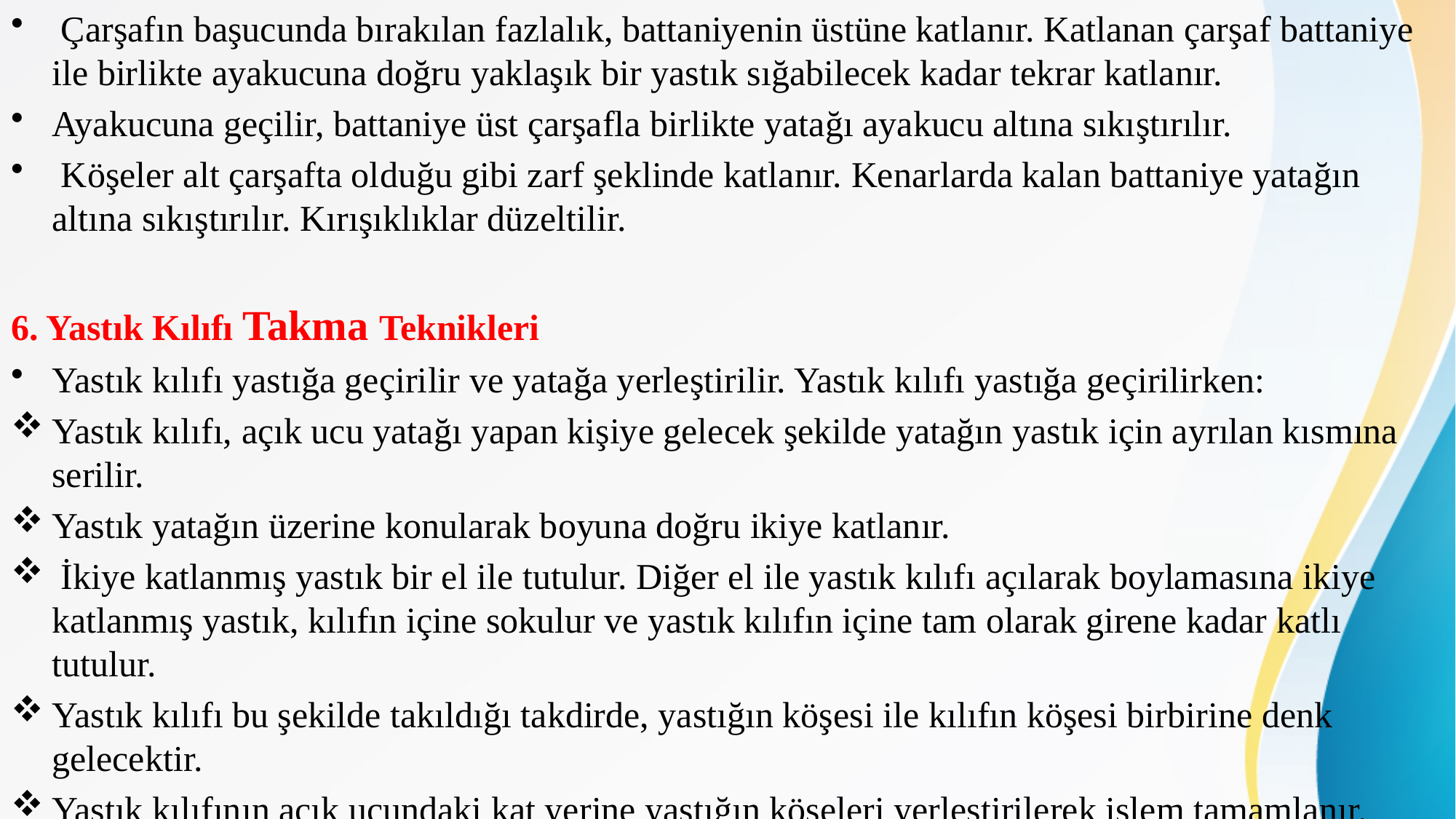

Çarşafın başucunda bırakılan fazlalık, battaniyenin üstüne katlanır. Katlanan çarşaf battaniye ile birlikte ayakucuna doğru yaklaşık bir yastık sığabilecek kadar tekrar katlanır.
Ayakucuna geçilir, battaniye üst çarşafla birlikte yatağı ayakucu altına sıkıştırılır.
 Köşeler alt çarşafta olduğu gibi zarf şeklinde katlanır. Kenarlarda kalan battaniye yatağın altına sıkıştırılır. Kırışıklıklar düzeltilir.

6. Yastık Kılıfı Takma Teknikleri
Yastık kılıfı yastığa geçirilir ve yatağa yerleştirilir. Yastık kılıfı yastığa geçirilirken:
Yastık kılıfı, açık ucu yatağı yapan kişiye gelecek şekilde yatağın yastık için ayrılan kısmına serilir.
Yastık yatağın üzerine konularak boyuna doğru ikiye katlanır.
 İkiye katlanmış yastık bir el ile tutulur. Diğer el ile yastık kılıfı açılarak boylamasına ikiye katlanmış yastık, kılıfın içine sokulur ve yastık kılıfın içine tam olarak girene kadar katlı tutulur.
Yastık kılıfı bu şekilde takıldığı takdirde, yastığın köşesi ile kılıfın köşesi birbirine denk gelecektir.
Yastık kılıfının açık ucundaki kat yerine yastığın köşeleri yerleştirilerek işlem tamamlanır.